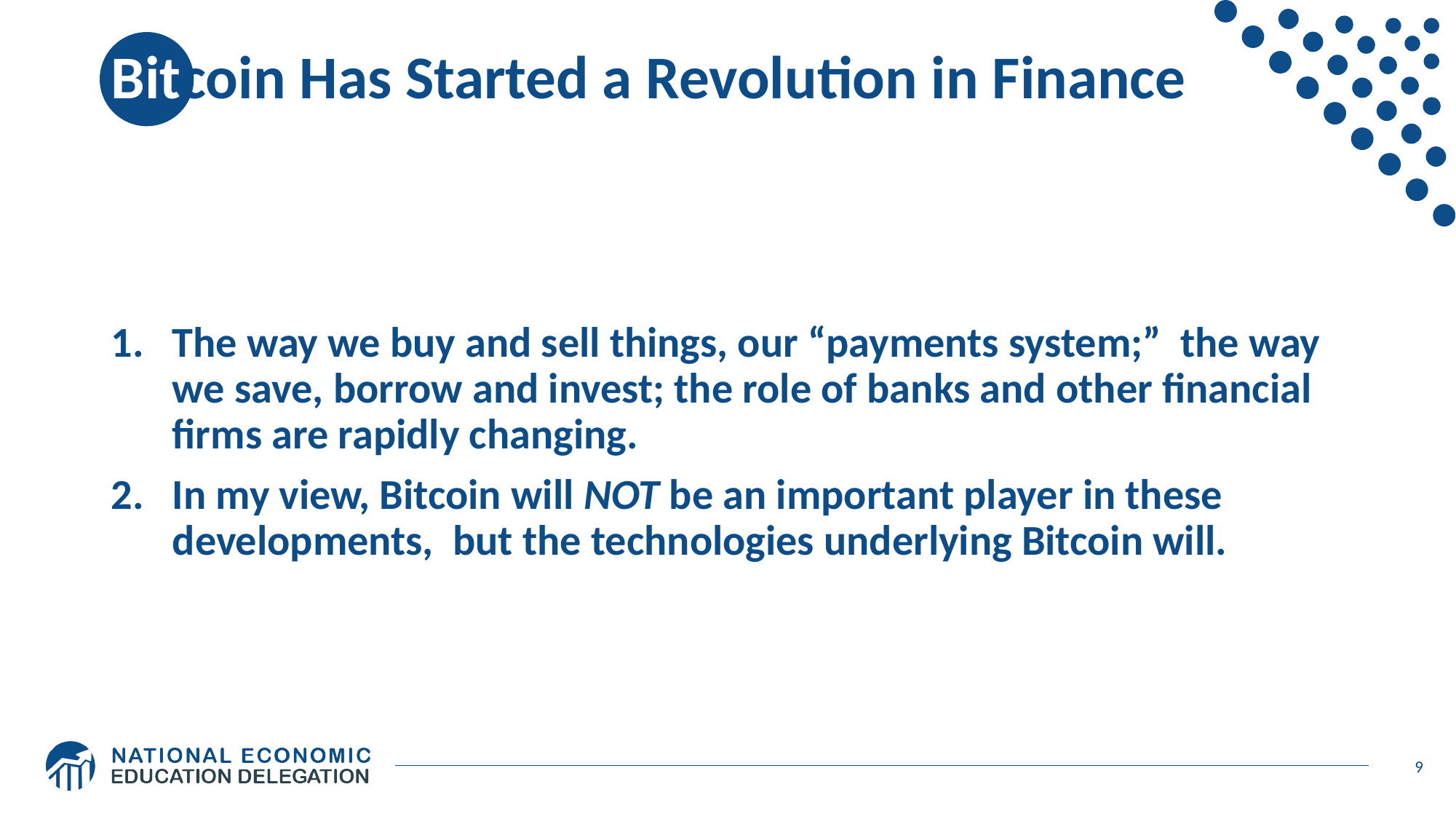

# Bitcoin Has Started a Revolution in Finance

The way we buy and sell things, our “payments system;”  the way we save, borrow and invest; the role of banks and other financial firms are rapidly changing.
In my view, Bitcoin will NOT be an important player in these developments,  but the technologies underlying Bitcoin will.
9